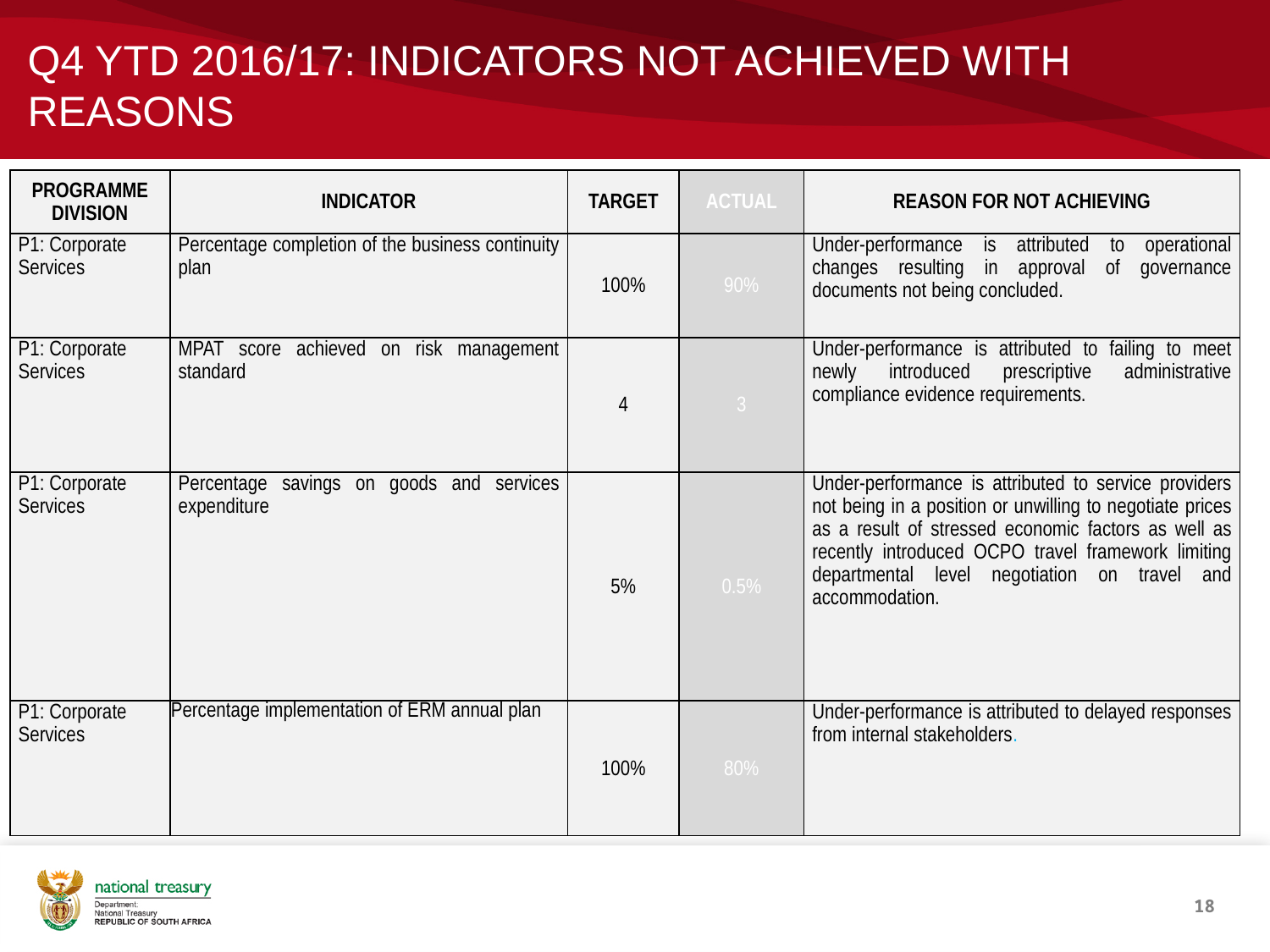

# Q4 YTD 2016/17: INDICATORS NOT ACHIEVED WITH REASONS
| PROGRAMME DIVISION | INDICATOR | TARGET | ACTUAL | REASON FOR NOT ACHIEVING |
| --- | --- | --- | --- | --- |
| P1: Corporate Services | Percentage completion of the business continuity plan | 100% | 90% | Under-performance is attributed to operational changes resulting in approval of governance documents not being concluded. |
| P1: Corporate Services | MPAT score achieved on risk management standard | 4 | 3 | Under-performance is attributed to failing to meet newly introduced prescriptive administrative compliance evidence requirements. |
| P1: Corporate Services | Percentage savings on goods and services expenditure | 5% | 0.5% | Under-performance is attributed to service providers not being in a position or unwilling to negotiate prices as a result of stressed economic factors as well as recently introduced OCPO travel framework limiting departmental level negotiation on travel and accommodation. |
| P1: Corporate Services | Percentage implementation of ERM annual plan | 100% | 80% | Under-performance is attributed to delayed responses from internal stakeholders. |
18